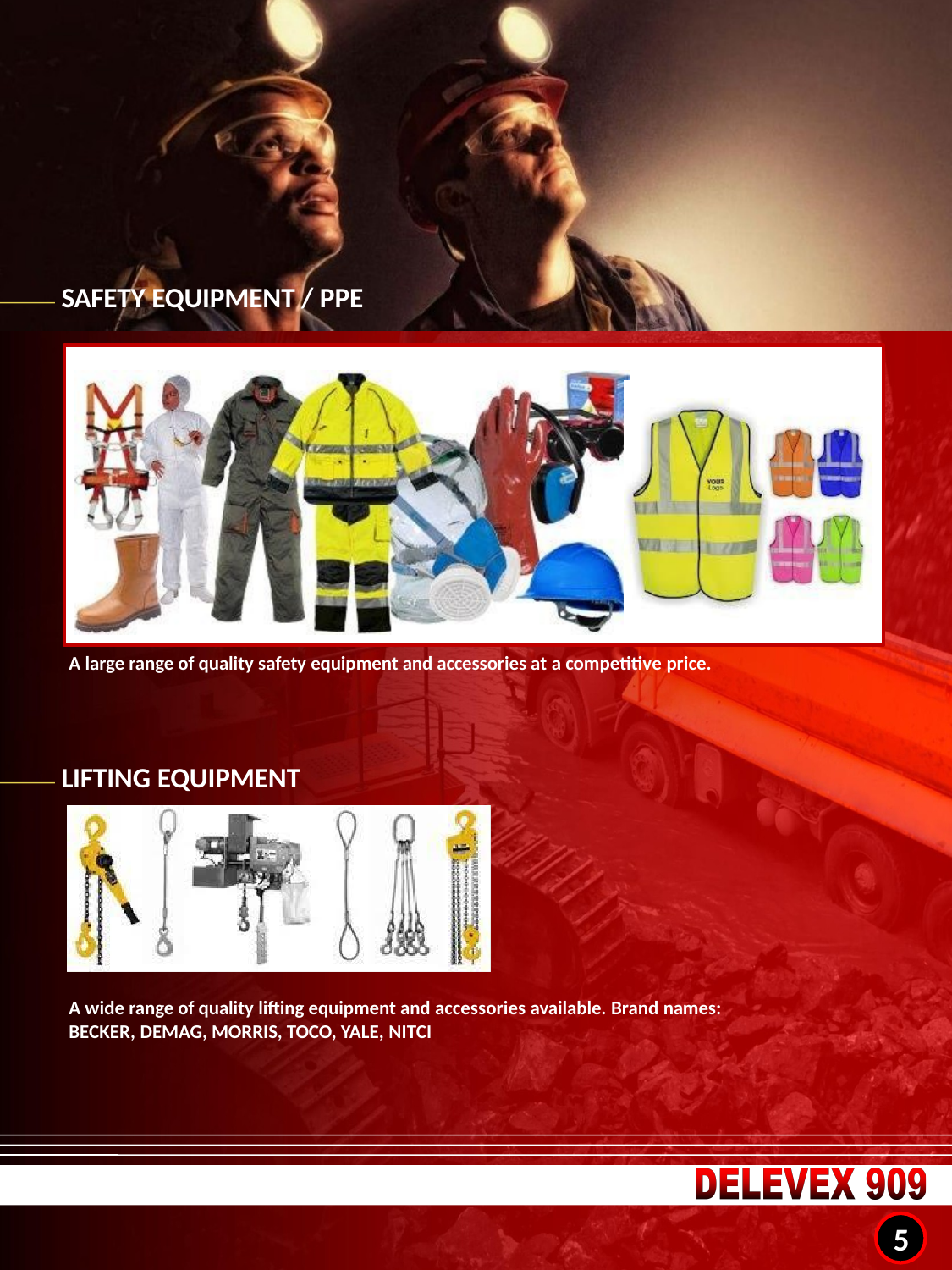

Services

SAFETY EQUIPMENT / PPE

A large range of quality safety equipment and accessories at a competitive price.
LIFTING EQUIPMENT

A wide range of quality lifting equipment and accessories available. Brand names:
BECKER, DEMAG, MORRIS, TOCO, YALE, NITCI

5